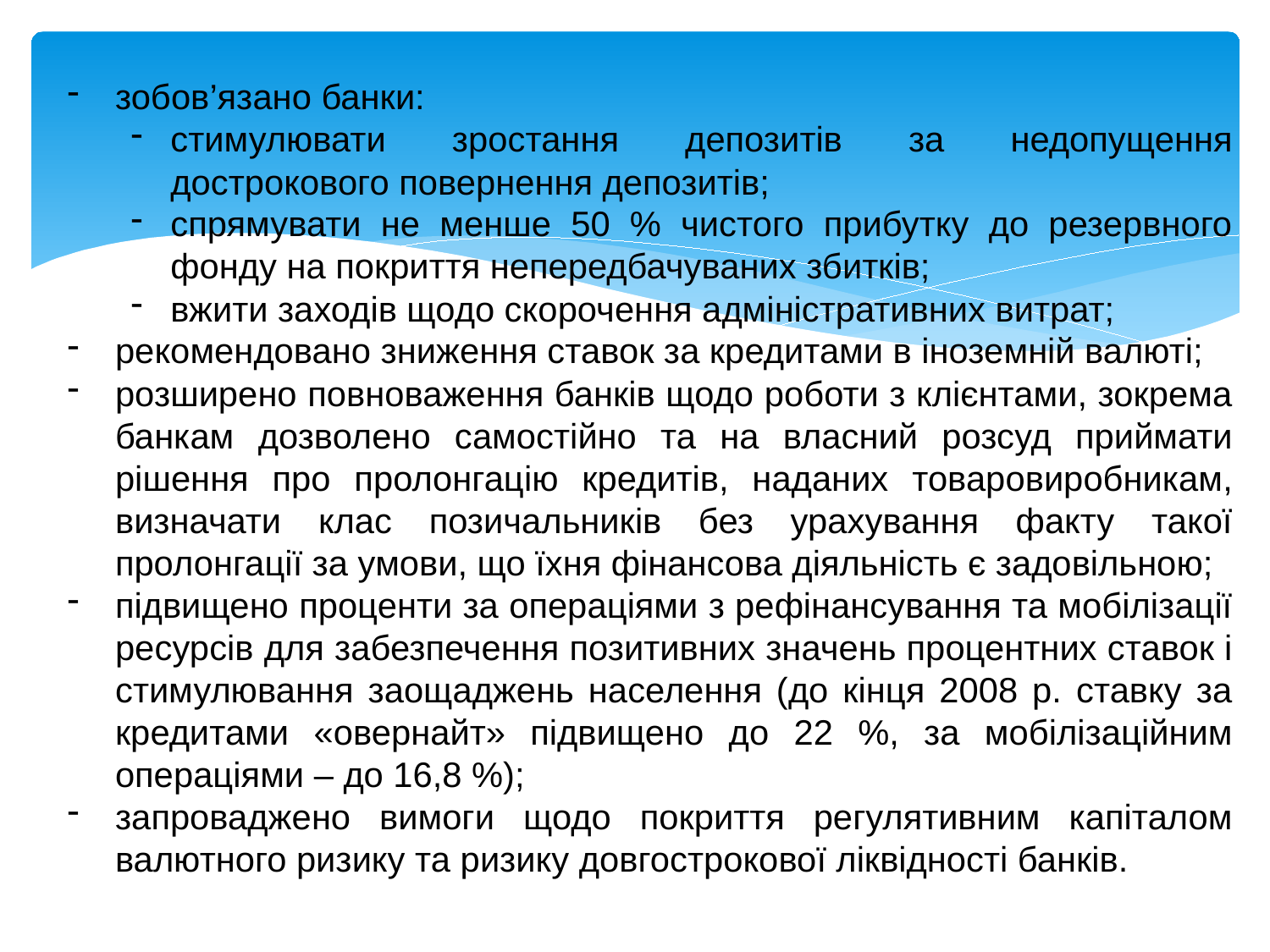

зобов’язано банки:
стимулювати зростання депозитів за недопущення дострокового повернення депозитів;
спрямувати не менше 50 % чистого прибутку до резервного фонду на покриття непередбачуваних збитків;
вжити заходів щодо скорочення адміністративних витрат;
рекомендовано зниження ставок за кредитами в іноземній валюті;
розширено повноваження банків щодо роботи з клієнтами, зокрема банкам дозволено самостійно та на власний розсуд приймати рішення про пролонгацію кредитів, наданих товаровиробникам, визначати клас позичальників без урахування факту такої пролонгації за умови, що їхня фінансова діяльність є задовільною;
підвищено проценти за операціями з рефінансування та мобілізації ресурсів для забезпечення позитивних значень процентних ставок і стимулювання заощаджень населення (до кінця 2008 р. ставку за кредитами «овернайт» підвищено до 22 %, за мобілізаційним операціями – до 16,8 %);
запроваджено вимоги щодо покриття регулятивним капіталом валютного ризику та ризику довгострокової ліквідності банків.